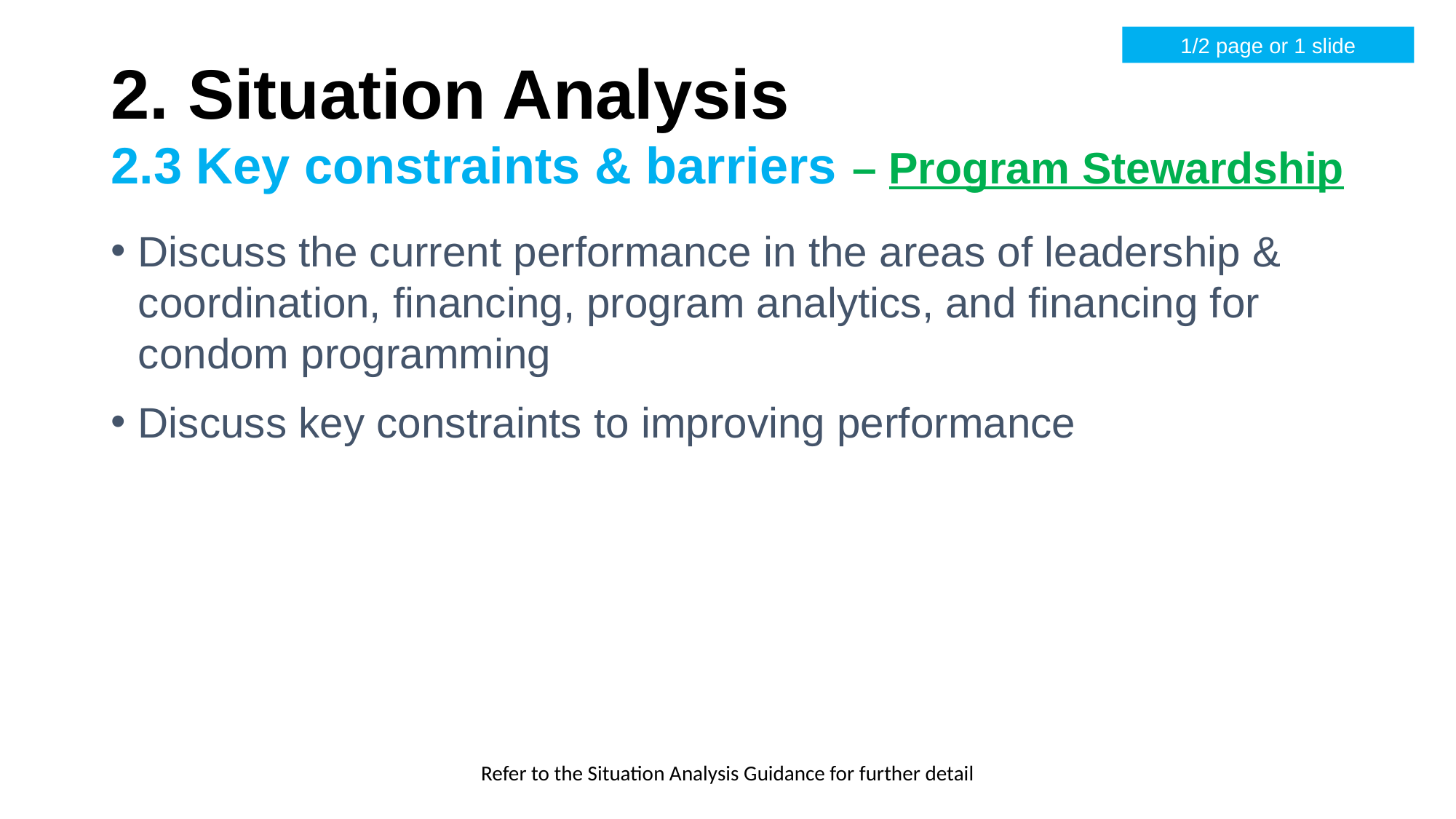

1/2 page or 1 slide
# 2. Situation Analysis 2.3 Key constraints & barriers – Program Stewardship
Discuss the current performance in the areas of leadership & coordination, financing, program analytics, and financing for condom programming
Discuss key constraints to improving performance
Refer to the Situation Analysis Guidance for further detail